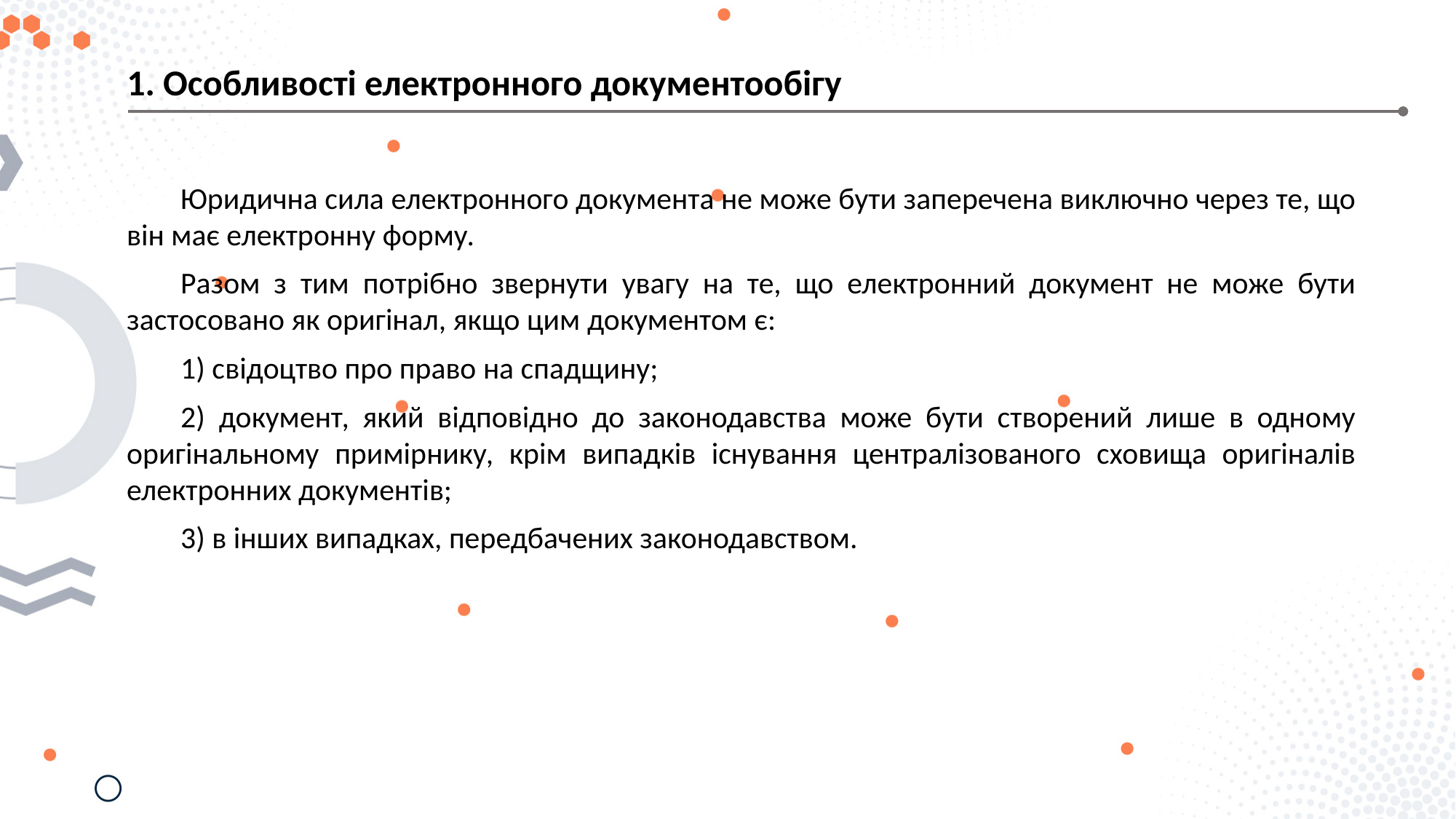

1. Особливості електронного документообігу
Юридична сила електронного документа не може бути заперечена виключно через те, що він має електронну форму.
Разом з тим потрібно звернути увагу на те, що електронний документ не може бути застосовано як оригінал, якщо цим документом є:
1) свідоцтво про право на спадщину;
2) документ, який відповідно до законодавства може бути створений лише в одному оригінальному примірнику, крім випадків існування централізованого сховища оригіналів електронних документів;
3) в інших випадках, передбачених законодавством.